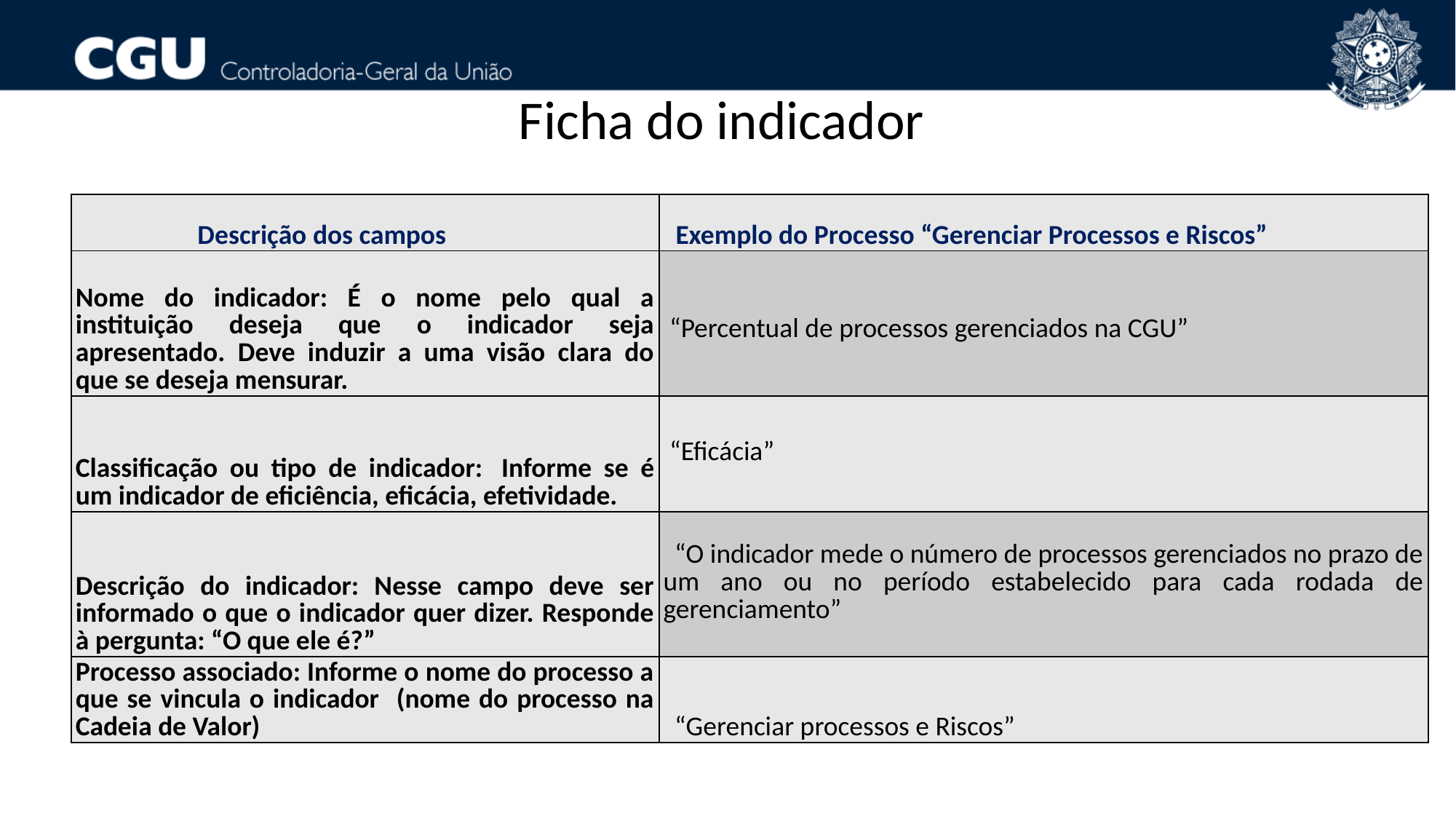

Ficha do indicador
| Descrição dos campos | Exemplo do Processo “Gerenciar Processos e Riscos” |
| --- | --- |
| Nome do indicador: É o nome pelo qual a instituição deseja que o indicador seja apresentado. Deve induzir a uma visão clara do que se deseja mensurar. | “Percentual de processos gerenciados na CGU” |
| Classificação ou tipo de indicador:  Informe se é um indicador de eficiência, eficácia, efetividade. | “Eficácia” |
| Descrição do indicador: Nesse campo deve ser informado o que o indicador quer dizer. Responde à pergunta: “O que ele é?” | “O indicador mede o número de processos gerenciados no prazo de um ano ou no período estabelecido para cada rodada de gerenciamento” |
| Processo associado: Informe o nome do processo a que se vincula o indicador (nome do processo na Cadeia de Valor) | “Gerenciar processos e Riscos” |